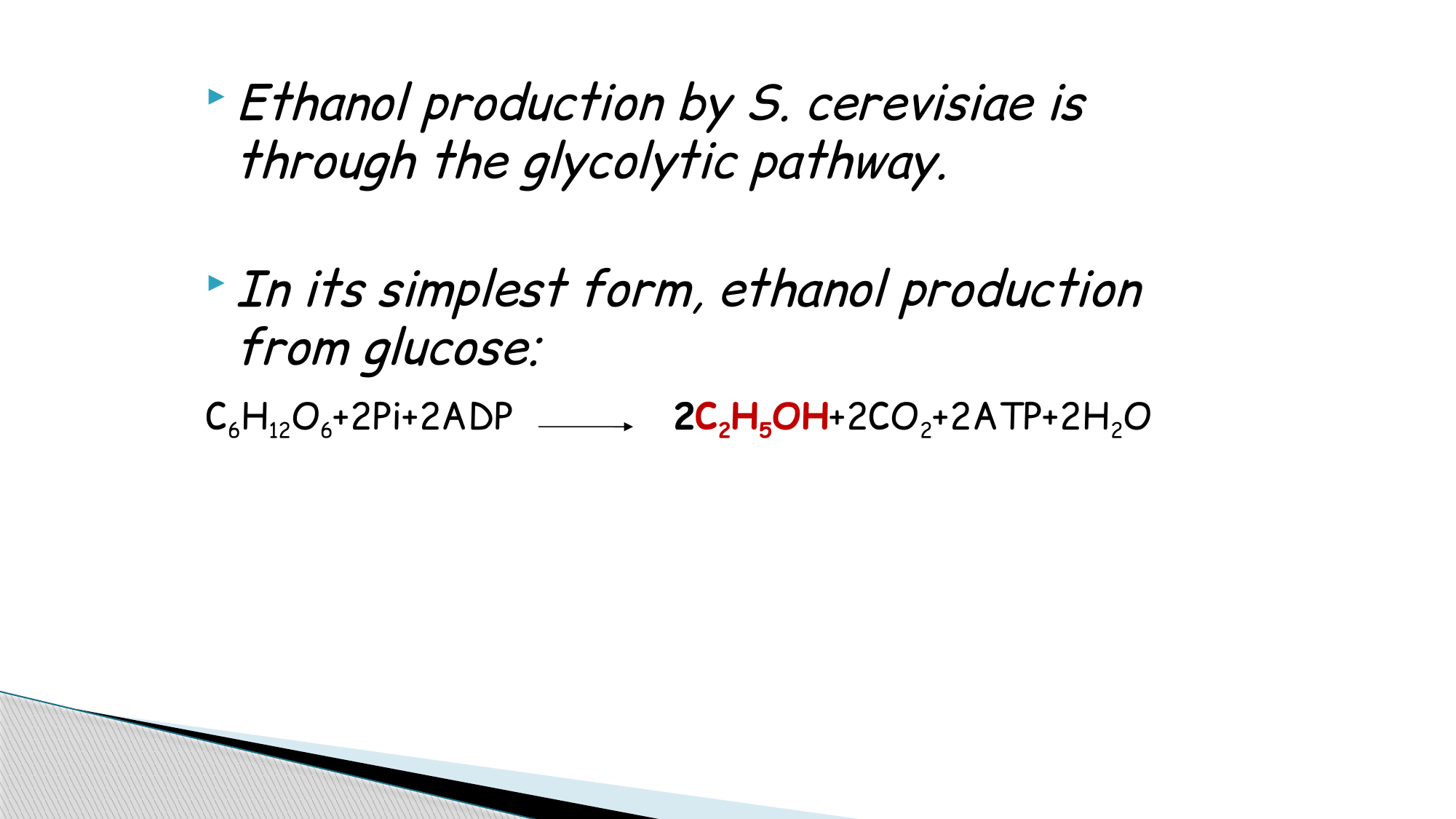

Ethanol production by S. cerevisiae is through the glycolytic pathway.

In its simplest form, ethanol production from glucose:
C6H12O6+2Pi+2ADP           2C2H5OH+2CO2+2ATP+2H2O